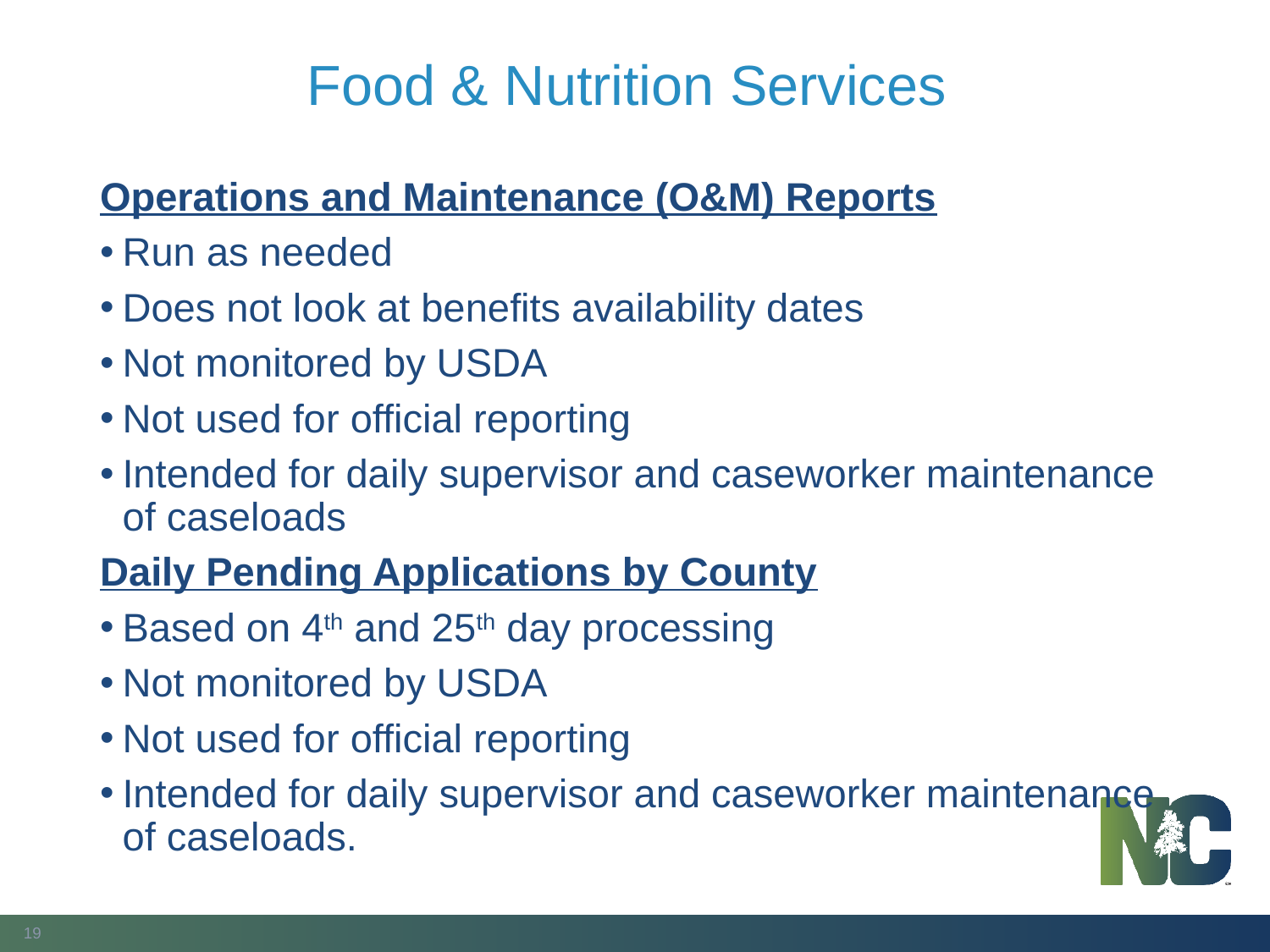

# Food & Nutrition Services
Operations and Maintenance (O&M) Reports
Run as needed
Does not look at benefits availability dates
Not monitored by USDA
Not used for official reporting
Intended for daily supervisor and caseworker maintenance of caseloads
Daily Pending Applications by County
Based on 4th and 25th day processing
Not monitored by USDA
Not used for official reporting
Intended for daily supervisor and caseworker maintenance of caseloads.

19